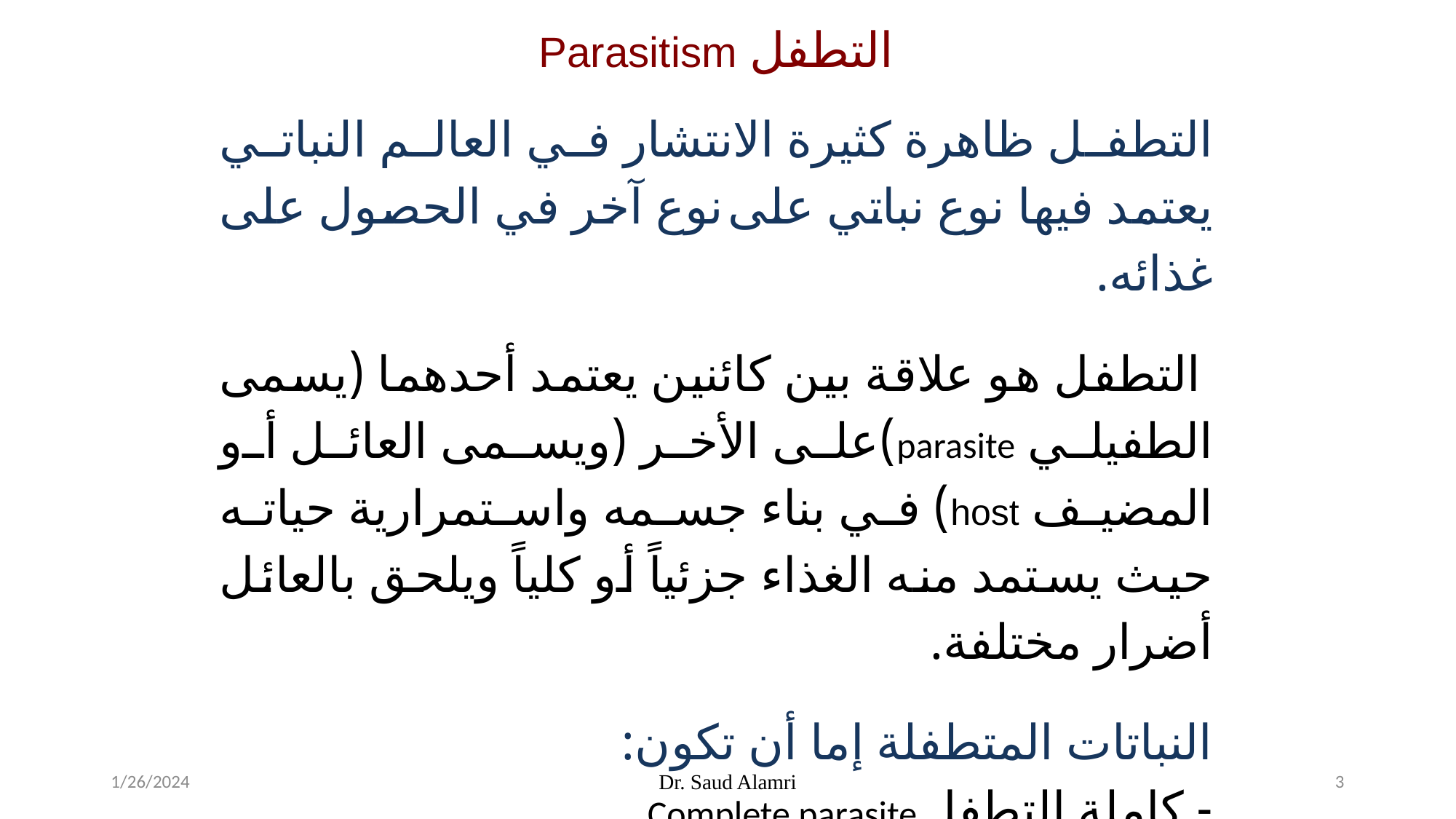

التطفل Parasitism

التطفل ظاهرة كثيرة الانتشار في العالم النباتي يعتمد فيها نوع نباتي على نوع آخر في الحصول على غذائه.

 التطفل هو علاقة بين كائنين يعتمد أحدهما (يسمى الطفيلي parasite)على الأخر (ويسمى العائل أو المضيف host) في بناء جسمه واستمرارية حياته حيث يستمد منه الغذاء جزئياً أو كلياً ويلحق بالعائل أضرار مختلفة.

النباتات المتطفلة إما أن تكون:
- كاملة التطفل Complete parasite
- جزئية التطفل(شبه متطفلة) Hemi parasite
1/26/2024
Dr. Saud Alamri
3